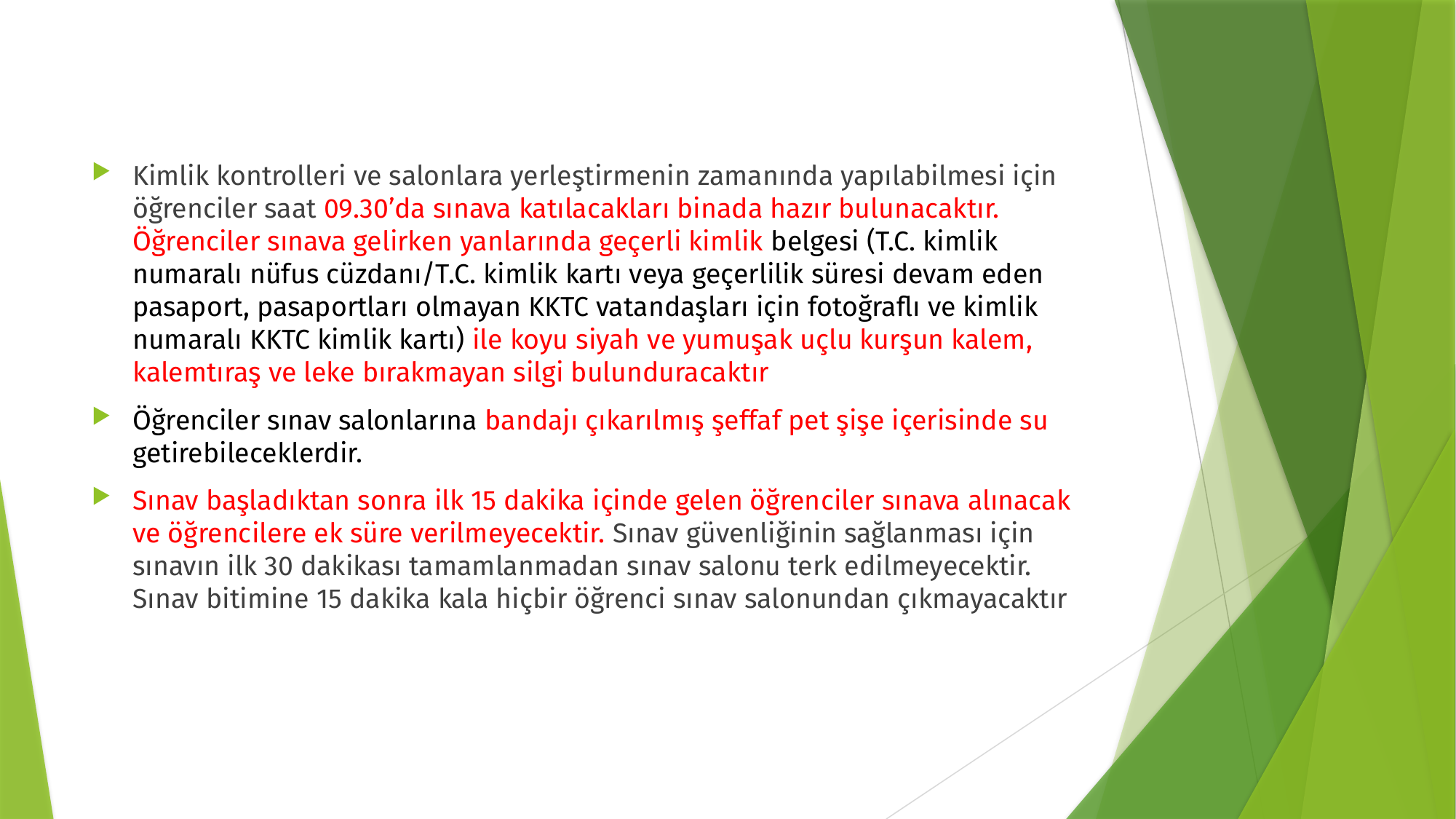

Kimlik kontrolleri ve salonlara yerleştirmenin zamanında yapılabilmesi için öğrenciler saat 09.30’da sınava katılacakları binada hazır bulunacaktır. Öğrenciler sınava gelirken yanlarında geçerli kimlik belgesi (T.C. kimlik numaralı nüfus cüzdanı/T.C. kimlik kartı veya geçerlilik süresi devam eden pasaport, pasaportları olmayan KKTC vatandaşları için fotoğraflı ve kimlik numaralı KKTC kimlik kartı) ile koyu siyah ve yumuşak uçlu kurşun kalem, kalemtıraş ve leke bırakmayan silgi bulunduracaktır
Öğrenciler sınav salonlarına bandajı çıkarılmış şeffaf pet şişe içerisinde su getirebileceklerdir.
Sınav başladıktan sonra ilk 15 dakika içinde gelen öğrenciler sınava alınacak ve öğrencilere ek süre verilmeyecektir. Sınav güvenliğinin sağlanması için sınavın ilk 30 dakikası tamamlanmadan sınav salonu terk edilmeyecektir. Sınav bitimine 15 dakika kala hiçbir öğrenci sınav salonundan çıkmayacaktır